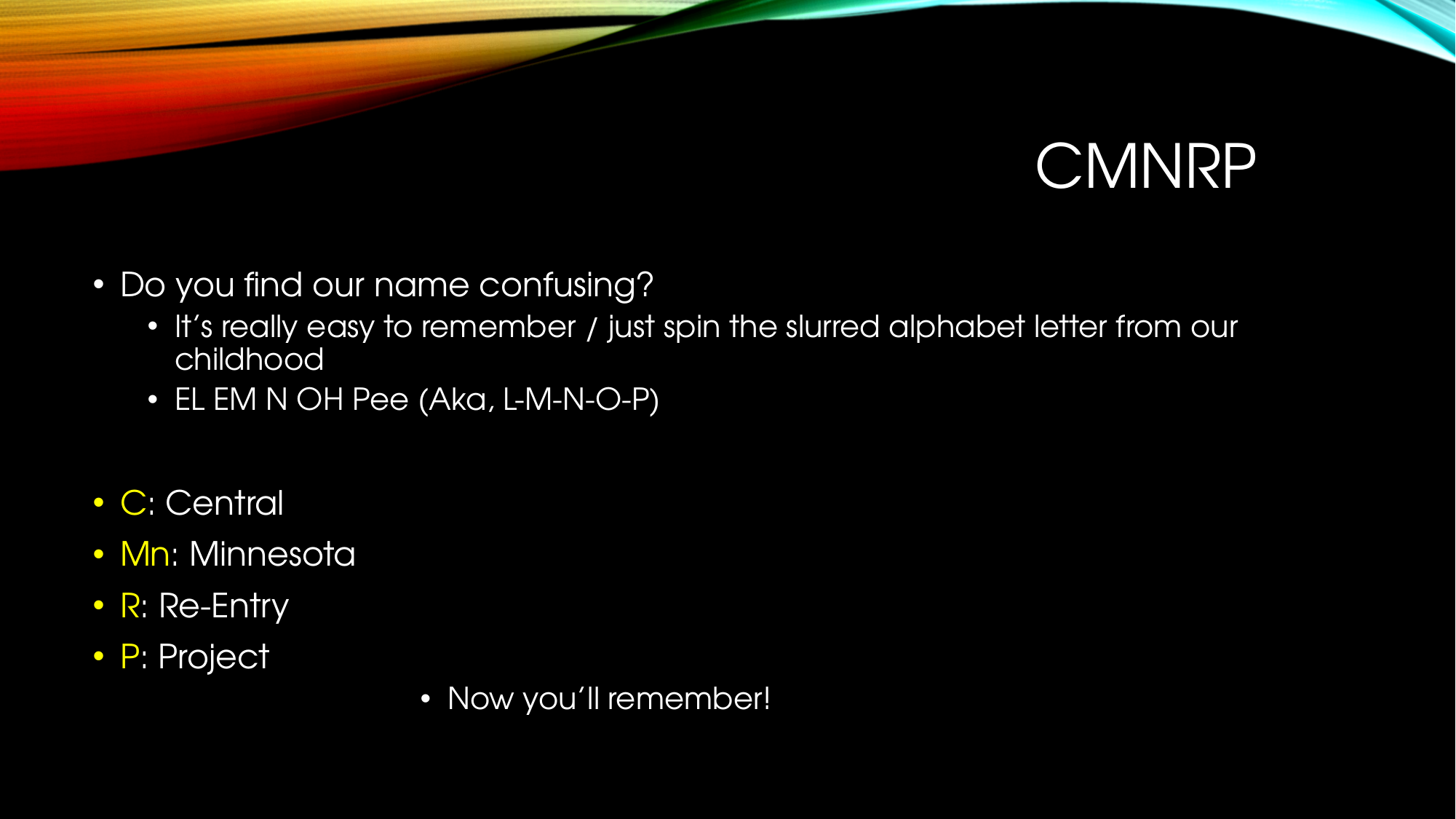

# CMNRP
Do you find our name confusing?
It’s really easy to remember / just spin the slurred alphabet letter from our childhood
EL EM N OH Pee (Aka, L-M-N-O-P)

C: Central
Mn: Minnesota
R: Re-Entry
P: Project
Now you’ll remember!